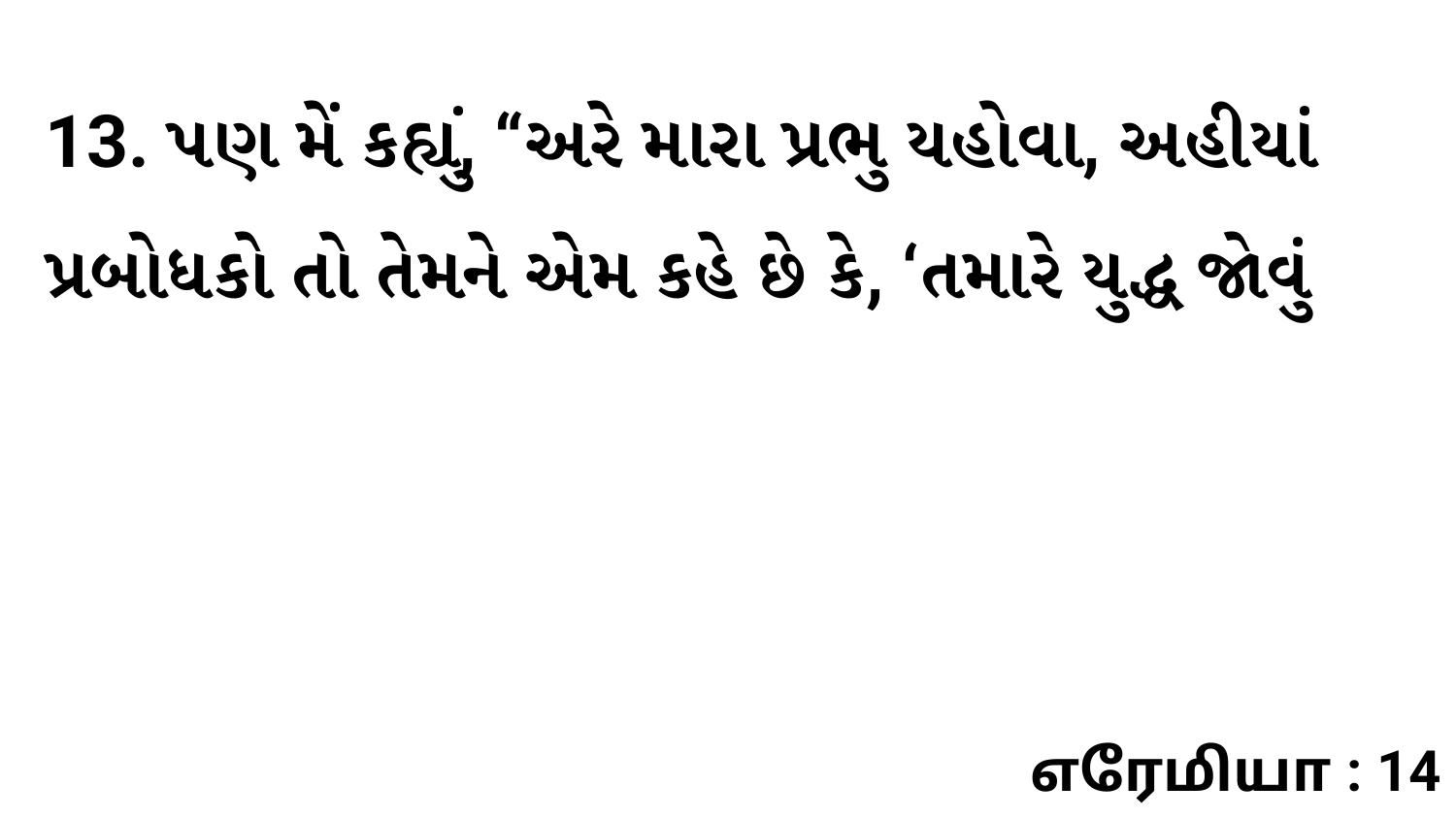

13. પણ મેં કહ્યું, “અરે મારા પ્રભુ યહોવા, અહીયાં પ્રબોધકો તો તેમને એમ કહે છે કે, ‘તમારે યુદ્ધ જોવું
எரேமியா : 14